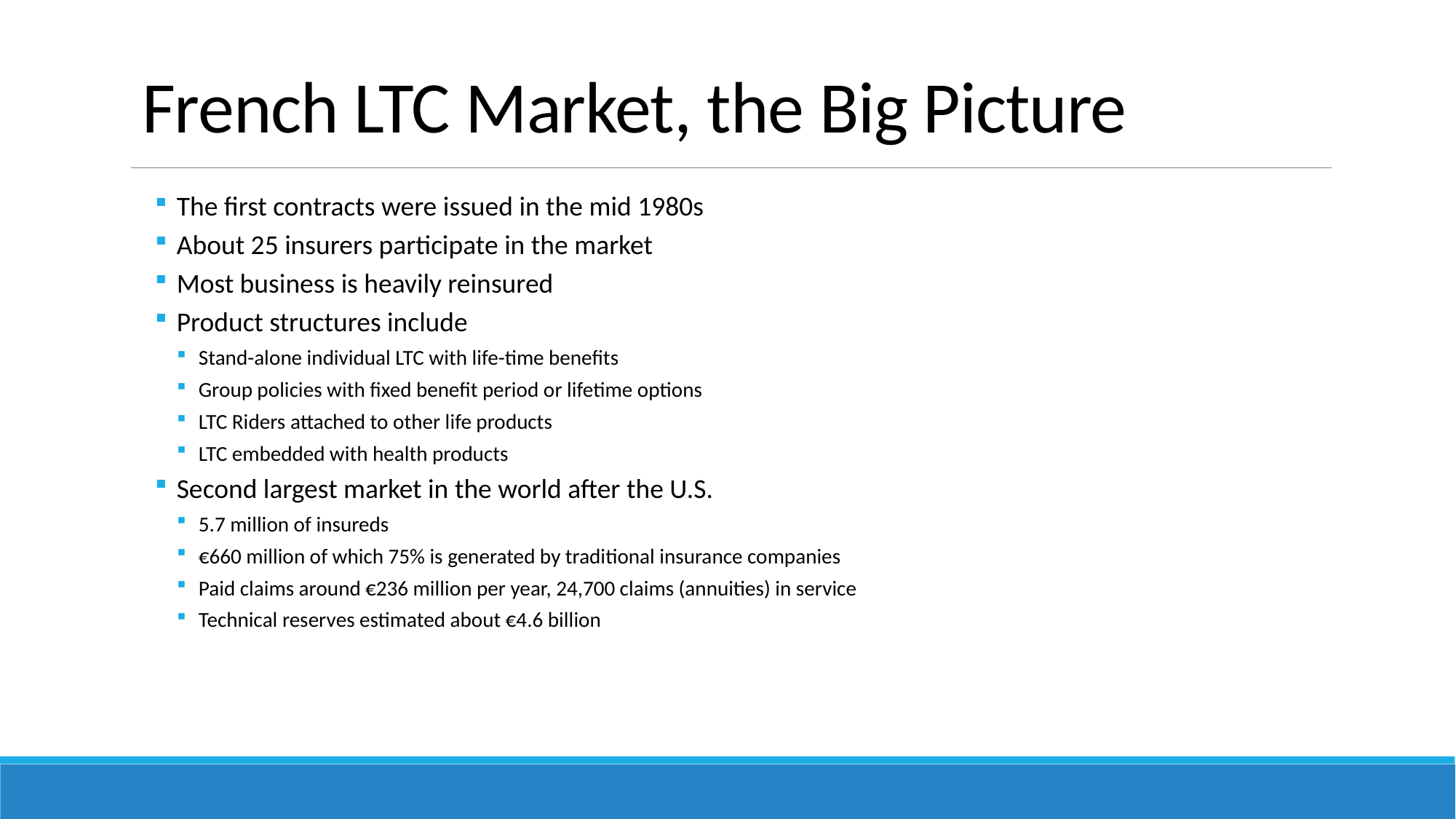

# French LTC Market, the Big Picture
The first contracts were issued in the mid 1980s
About 25 insurers participate in the market
Most business is heavily reinsured
Product structures include
Stand-alone individual LTC with life-time benefits
Group policies with fixed benefit period or lifetime options
LTC Riders attached to other life products
LTC embedded with health products
Second largest market in the world after the U.S.
5.7 million of insureds
€660 million of which 75% is generated by traditional insurance companies
Paid claims around €236 million per year, 24,700 claims (annuities) in service
Technical reserves estimated about €4.6 billion